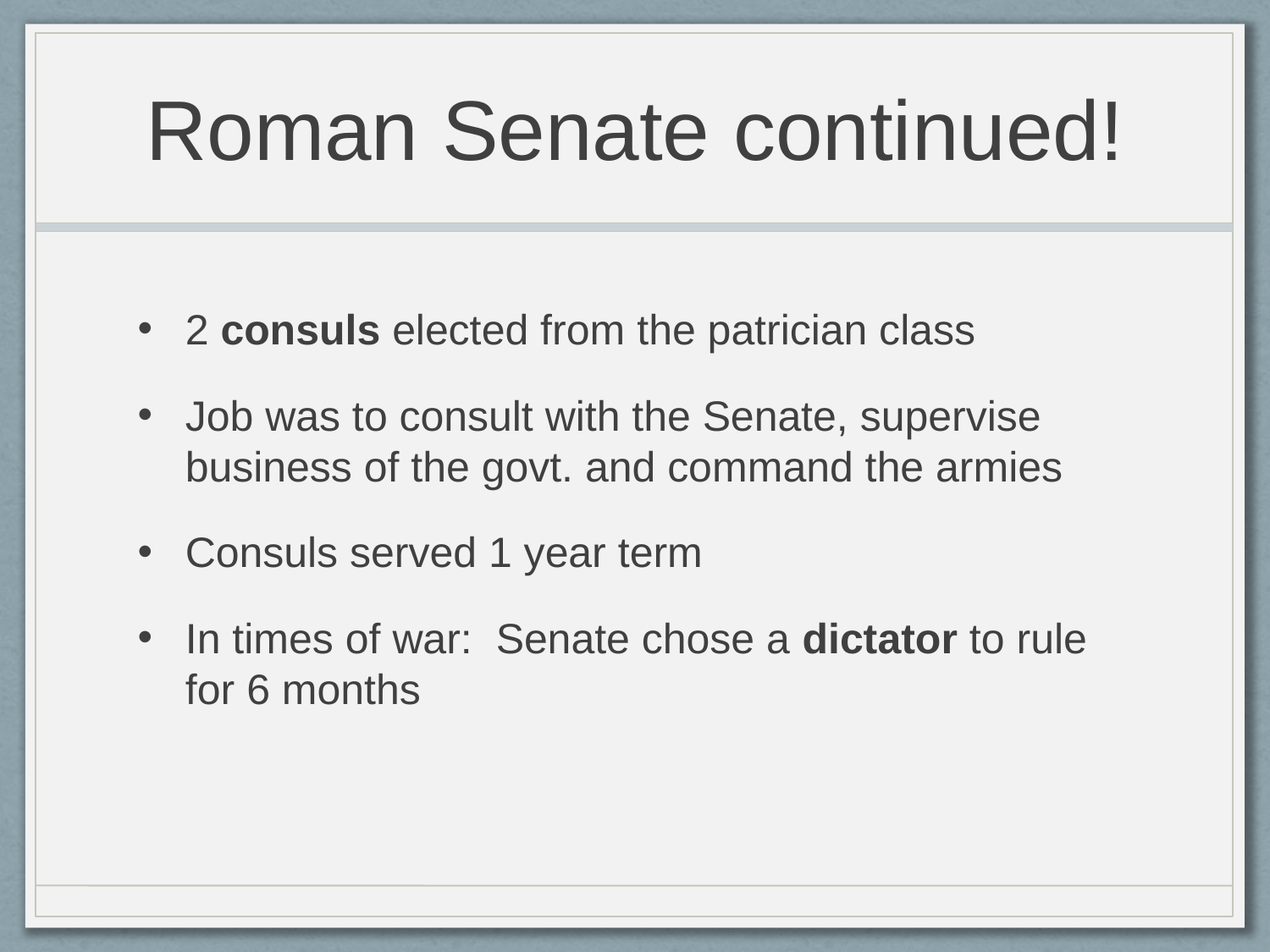

# Roman Senate continued!
2 consuls elected from the patrician class
Job was to consult with the Senate, supervise business of the govt. and command the armies
Consuls served 1 year term
In times of war:  Senate chose a dictator to rule for 6 months